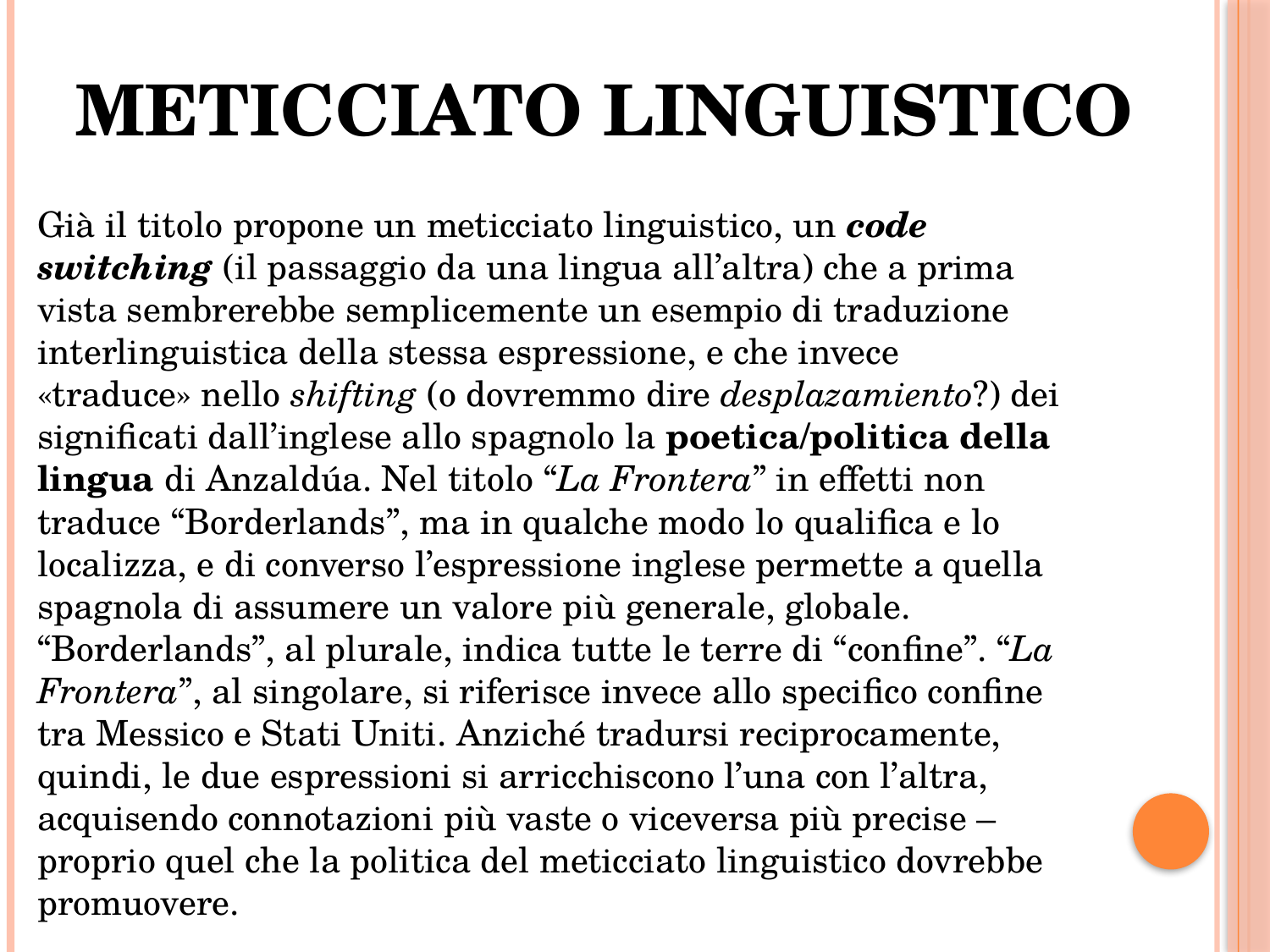

# METICCIATO LINGUISTICO
Già il titolo propone un meticciato linguistico, un code switching (il passaggio da una lingua all’altra) che a prima vista sembrerebbe semplicemente un esempio di traduzione interlinguistica della stessa espressione, e che invece «traduce» nello shifting (o dovremmo dire desplazamiento?) dei significati dall’inglese allo spagnolo la poetica/politica della lingua di Anzaldúa. Nel titolo “La Frontera” in effetti non traduce “Borderlands”, ma in qualche modo lo qualifica e lo localizza, e di converso l’espressione inglese permette a quella spagnola di assumere un valore più generale, globale. “Borderlands”, al plurale, indica tutte le terre di “confine”. “La Frontera”, al singolare, si riferisce invece allo specifico confine tra Messico e Stati Uniti. Anziché tradursi reciprocamente, quindi, le due espressioni si arricchiscono l’una con l’altra, acquisendo connotazioni più vaste o viceversa più precise – proprio quel che la politica del meticciato linguistico dovrebbe promuovere.